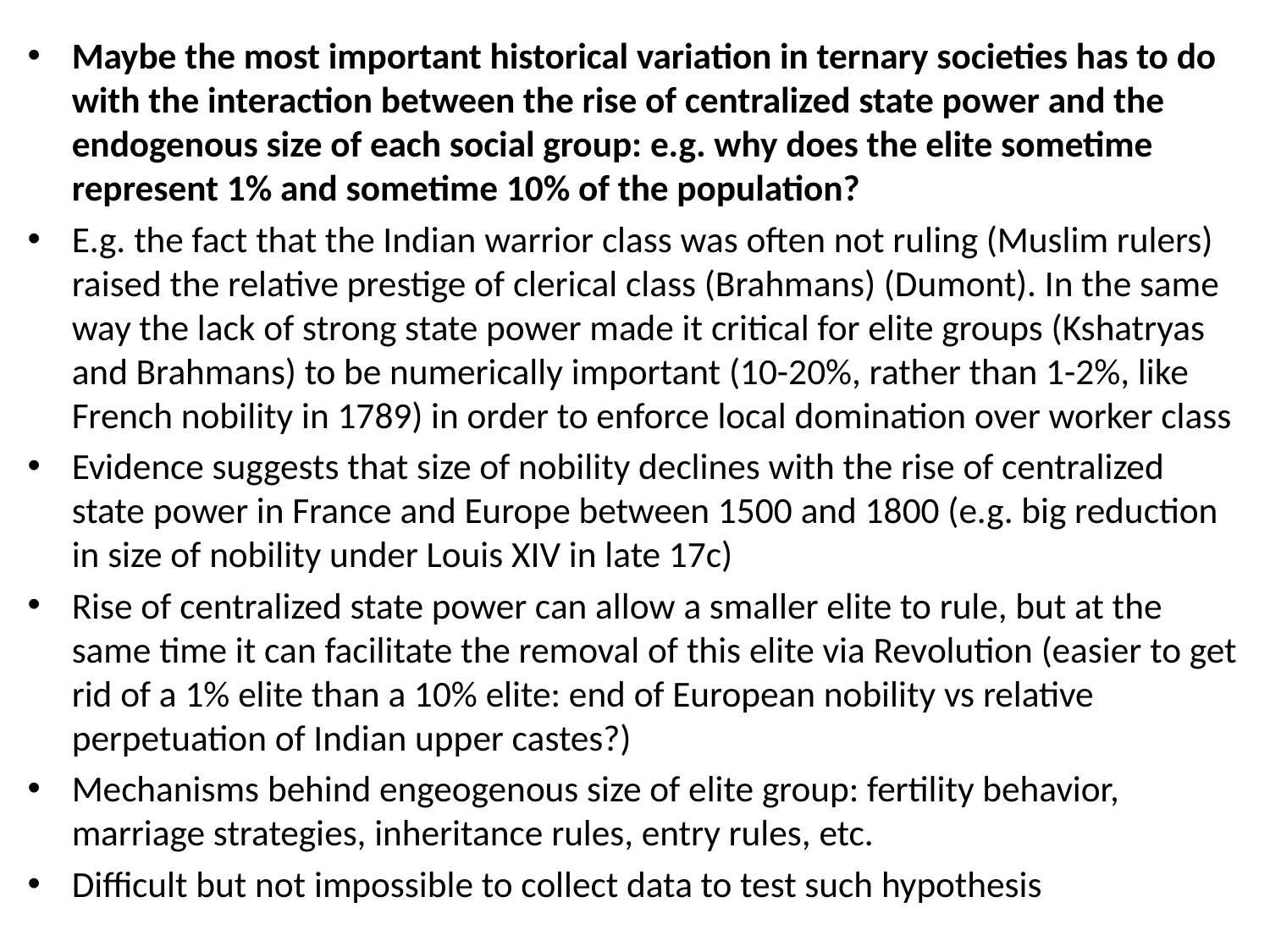

Maybe the most important historical variation in ternary societies has to do with the interaction between the rise of centralized state power and the endogenous size of each social group: e.g. why does the elite sometime represent 1% and sometime 10% of the population?
E.g. the fact that the Indian warrior class was often not ruling (Muslim rulers) raised the relative prestige of clerical class (Brahmans) (Dumont). In the same way the lack of strong state power made it critical for elite groups (Kshatryas and Brahmans) to be numerically important (10-20%, rather than 1-2%, like French nobility in 1789) in order to enforce local domination over worker class
Evidence suggests that size of nobility declines with the rise of centralized state power in France and Europe between 1500 and 1800 (e.g. big reduction in size of nobility under Louis XIV in late 17c)
Rise of centralized state power can allow a smaller elite to rule, but at the same time it can facilitate the removal of this elite via Revolution (easier to get rid of a 1% elite than a 10% elite: end of European nobility vs relative perpetuation of Indian upper castes?)
Mechanisms behind engeogenous size of elite group: fertility behavior, marriage strategies, inheritance rules, entry rules, etc.
Difficult but not impossible to collect data to test such hypothesis